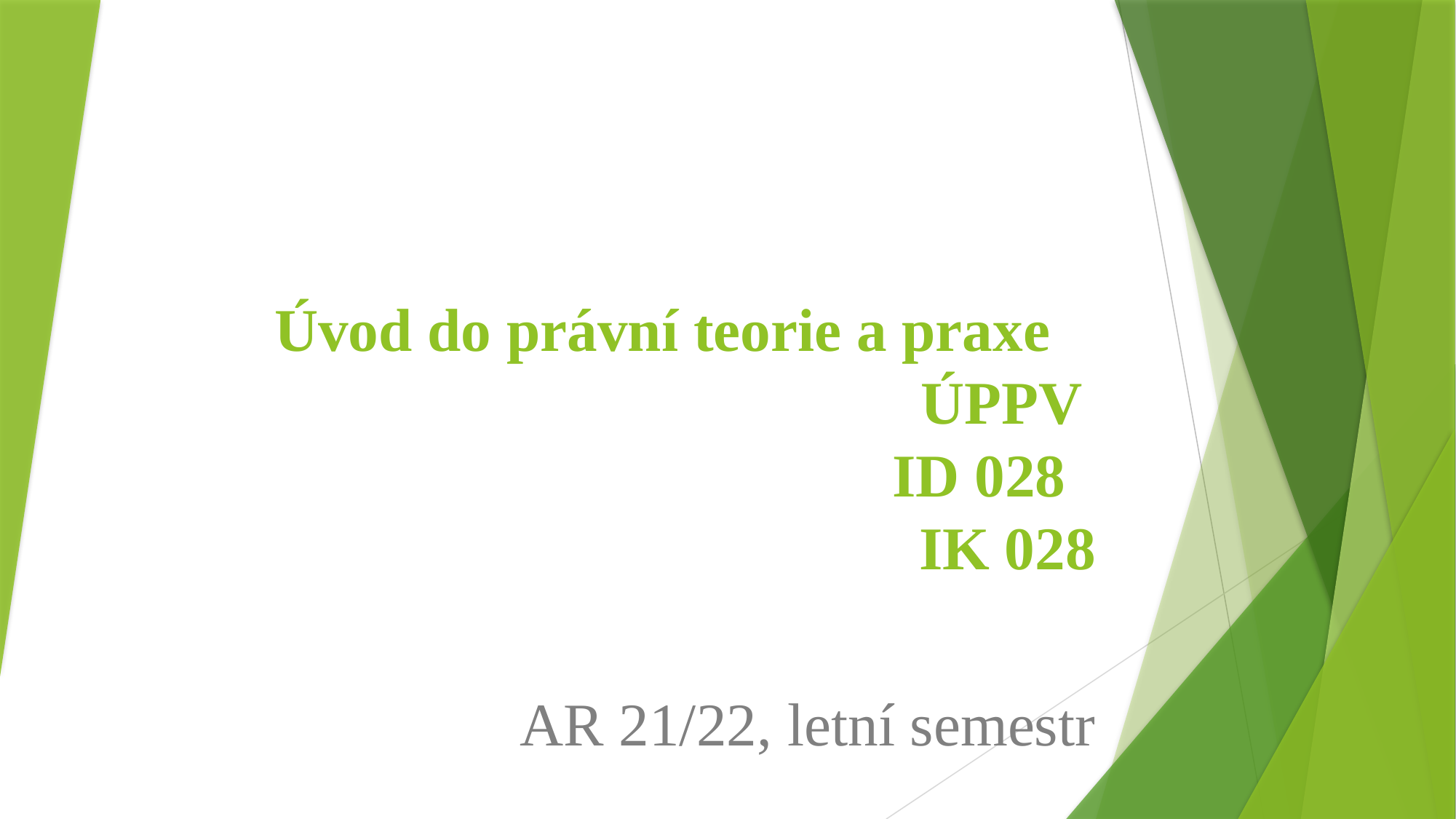

# Úvod do právní teorie a praxe ÚPPV ID 028 IK 028
AR 21/22, letní semestr